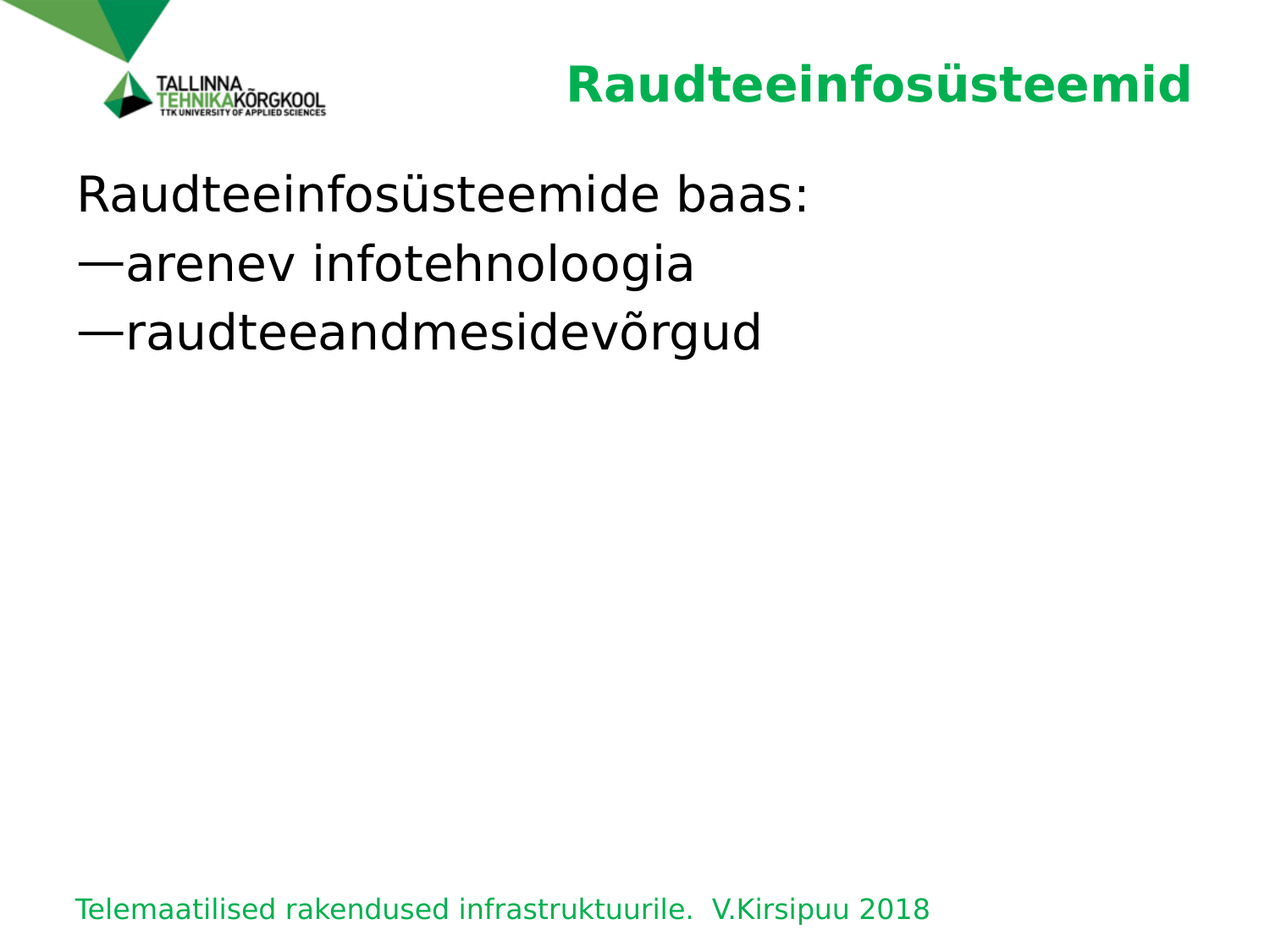

# Raudteeinfosüsteemid
Raudteeinfosüsteemide baas:
arenev infotehnoloogia
raudteeandmesidevõrgud

Telemaatilised rakendused infrastruktuurile.  V.Kirsipuu 2018